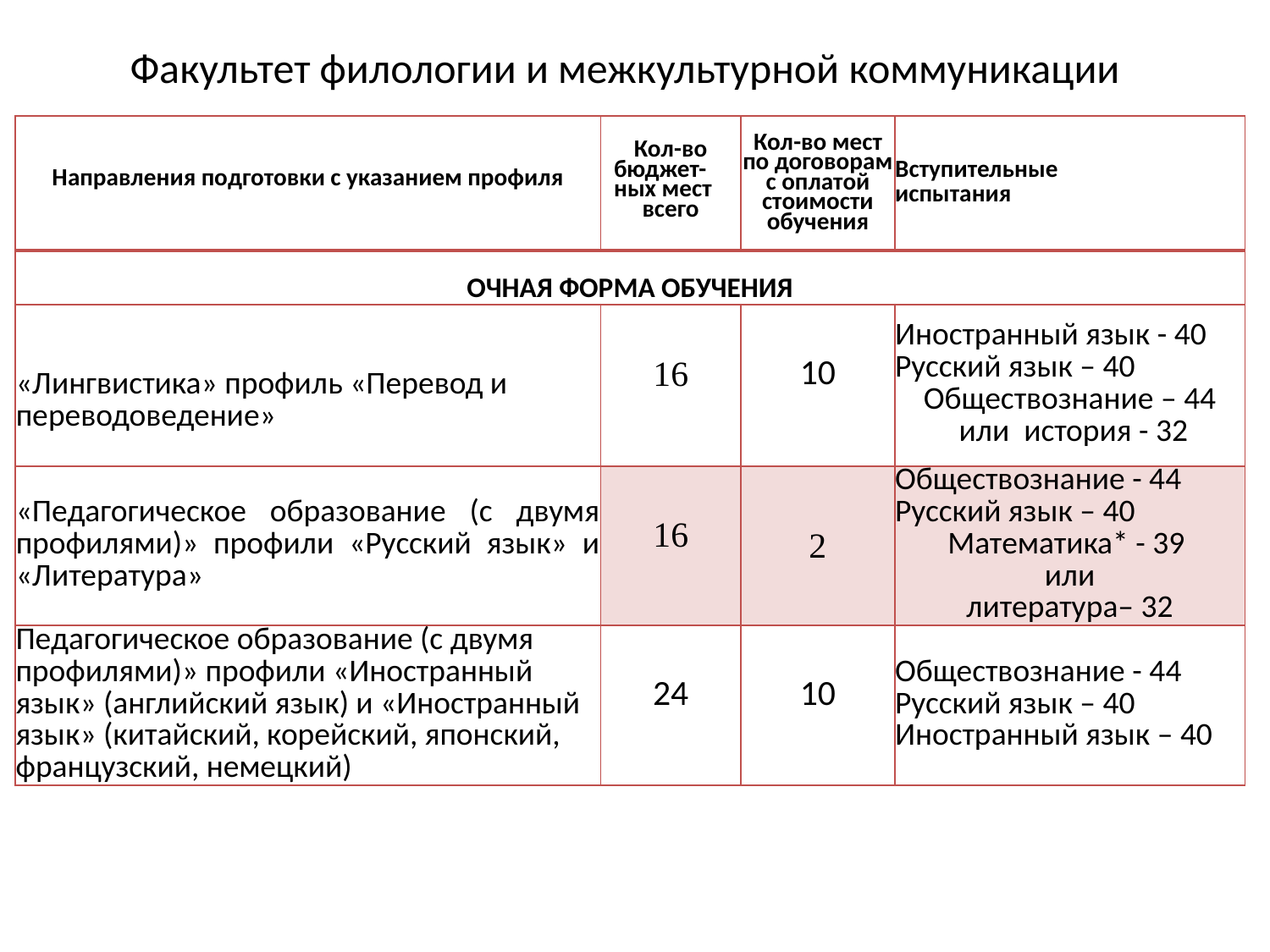

# Факультет филологии и межкультурной коммуникации
| Направления подготовки с указанием профиля | Кол-во бюджет-ных мест всего | Кол-во мест по договорам с оплатой стоимости обучения | Вступительные испытания |
| --- | --- | --- | --- |
| ОЧНАЯ ФОРМА ОБУЧЕНИЯ |  |  |  |
| «Лингвистика» профиль «Перевод и переводоведение» | 16 | 10 | Иностранный язык - 40 Русский язык – 40 Обществознание – 44 или история - 32 |
| «Педагогическое образование (с двумя профилями)» профили «Русский язык» и «Литература» | 16 | 2 | Обществознание - 44 Русский язык – 40 Математика\* - 39 или литература– 32 |
| Педагогическое образование (с двумя профилями)» профили «Иностранный язык» (английский язык) и «Иностранный язык» (китайский, корейский, японский, французский, немецкий) | 24 | 10 | Обществознание - 44 Русский язык – 40 Иностранный язык – 40 |